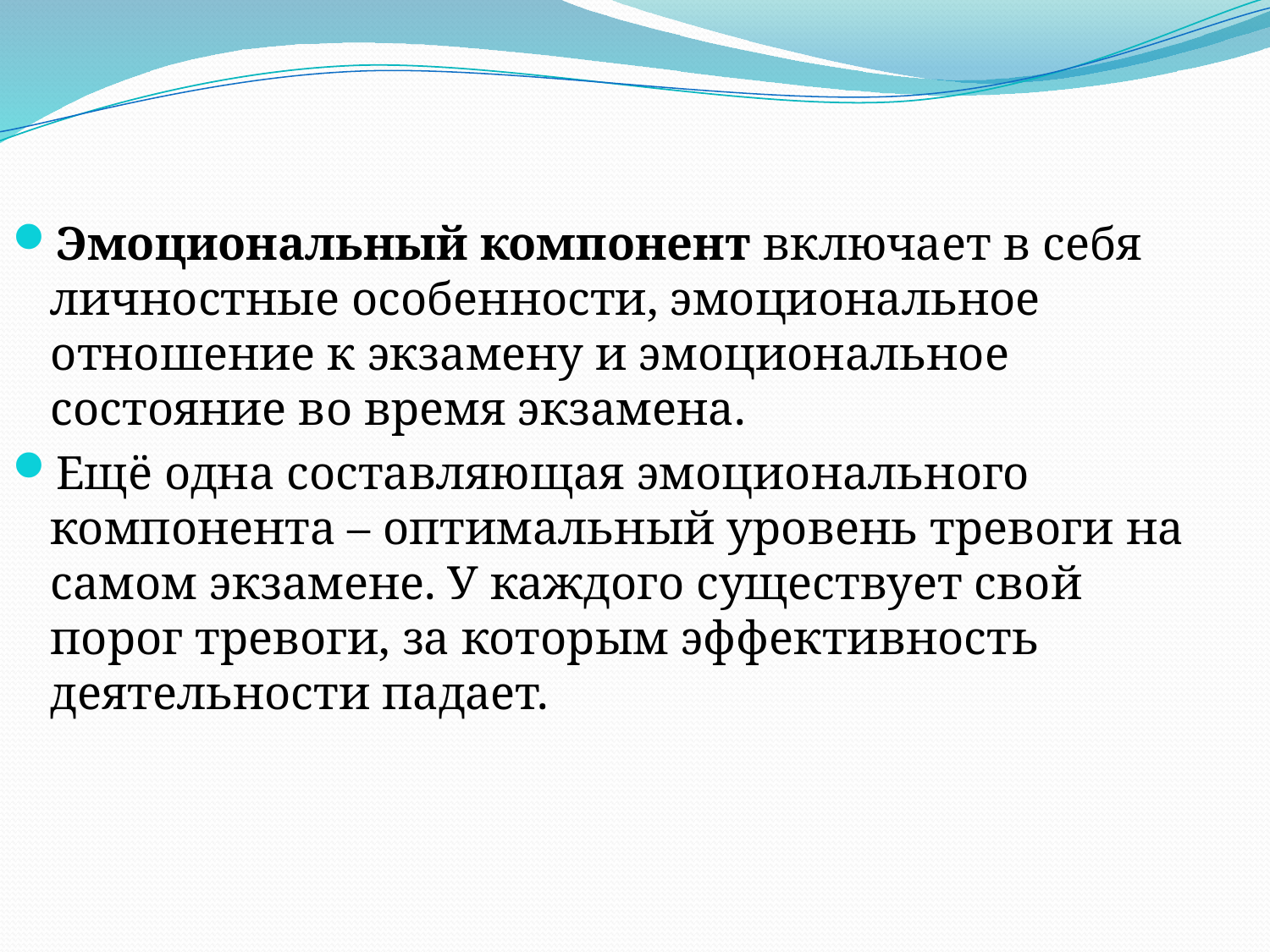

Эмоциональный компонент включает в себя личностные особенности, эмоциональное отношение к экзамену и эмоциональное состояние во время экзамена.
Ещё одна составляющая эмоционального компонента – оптимальный уровень тревоги на самом экзамене. У каждого существует свой порог тревоги, за которым эффективность деятельности падает.